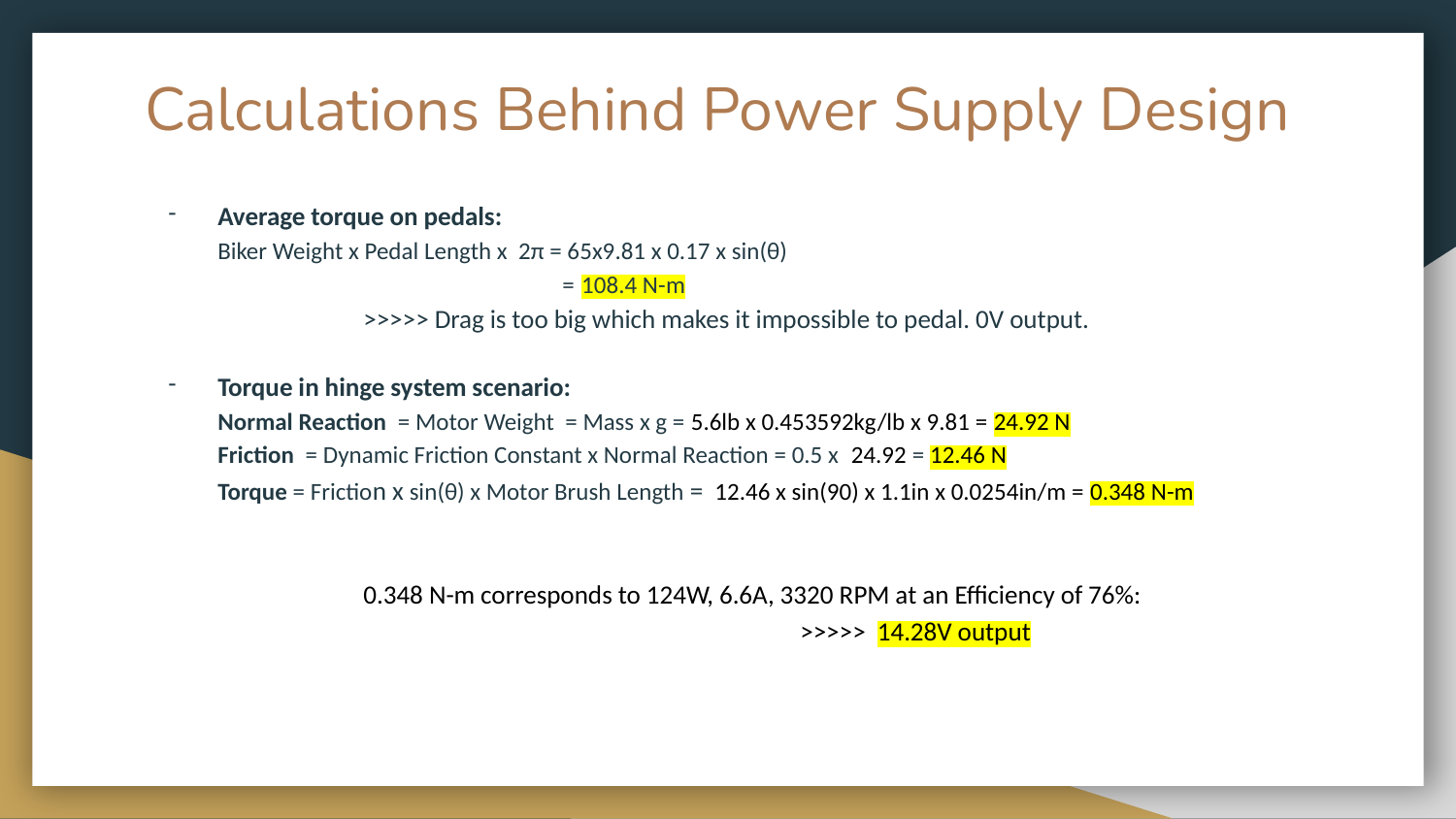

# Calculations Behind Power Supply Design
Average torque on pedals:
Biker Weight x Pedal Length x  2π = 65x9.81 x 0.17 x sin(θ)
                                                              = 108.4 N-m
	>>>>> Drag is too big which makes it impossible to pedal. 0V output.
Torque in hinge system scenario:
Normal Reaction  = Motor Weight  = Mass x g = 5.6lb x 0.453592kg/lb x 9.81 = 24.92 N
Friction  = Dynamic Friction Constant x Normal Reaction = 0.5 x  24.92 = 12.46 N
Torque = Friction x sin(θ) x Motor Brush Length =  12.46 x sin(90) x 1.1in x 0.0254in/m = 0.348 N-m
	0.348 N-m corresponds to 124W, 6.6A, 3320 RPM at an Efficiency of 76%:
				>>>>>  14.28V output